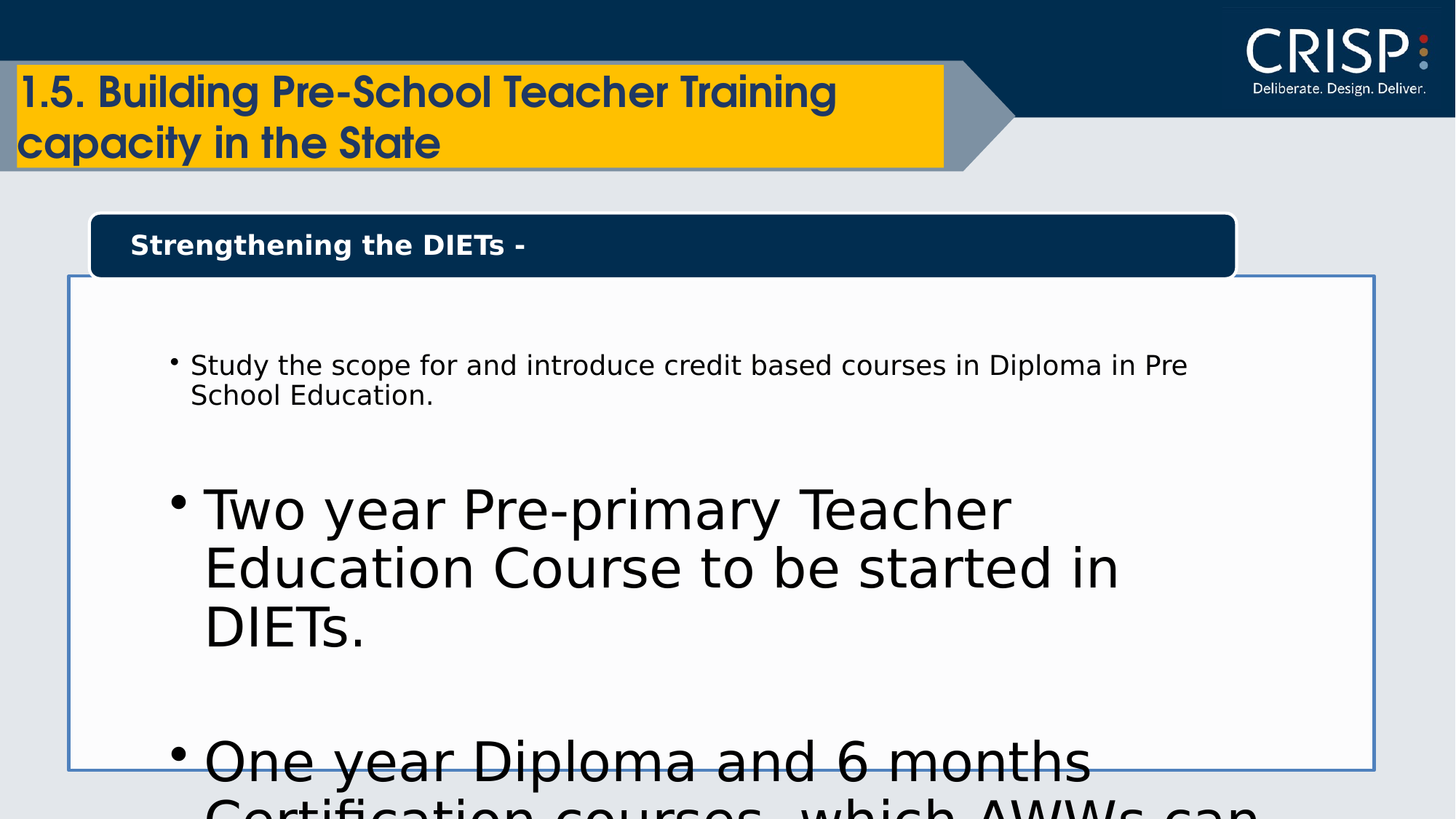

# 1.5. Building Pre-School Teacher Training capacity in the State
Study the scope for and introduce credit based courses in Diploma in Pre School Education.

Two year Pre-primary Teacher Education Course to be started in DIETs.

One year Diploma and 6 months Certification courses, which AWWs can complete.

Curriculum revision and awareness-building of the Nursery Teacher Training (NTT) in Intermediate Colleges.
Strengthening the DIETs -